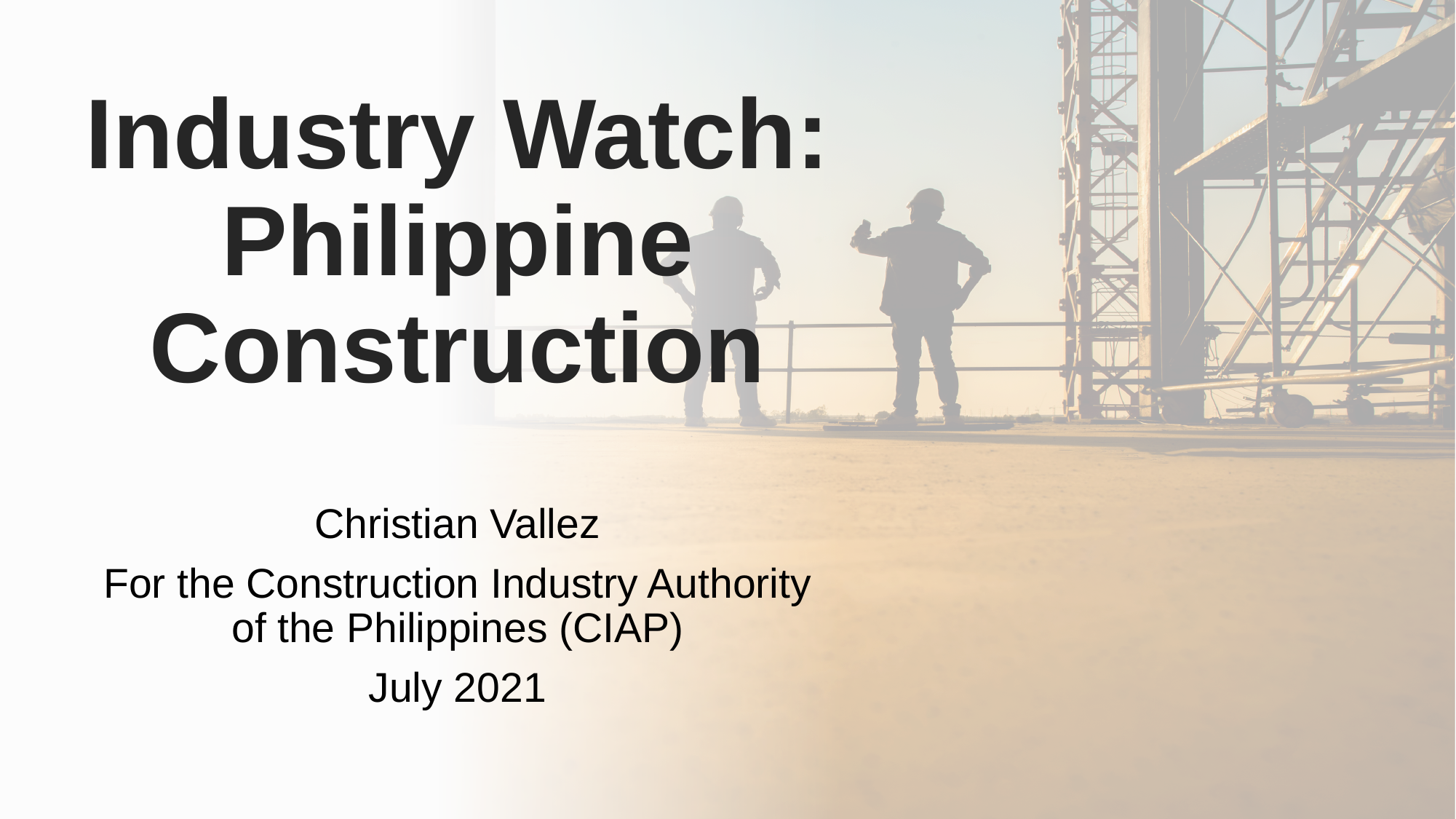

# Industry Watch: Philippine Construction
Christian Vallez
For the Construction Industry Authority of the Philippines (CIAP)
July 2021